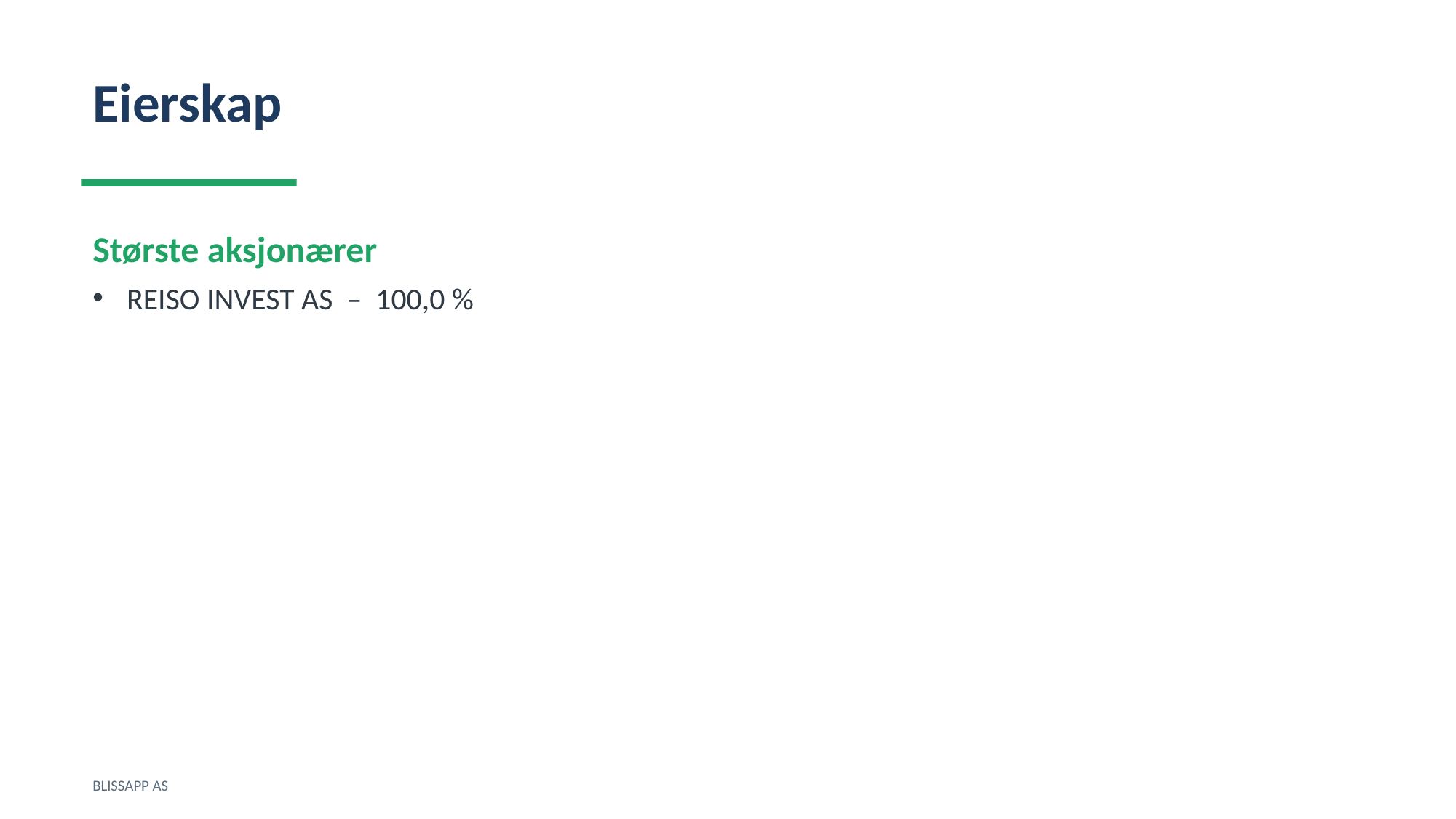

Eierskap

Største aksjonærer
REISO INVEST AS  –  100,0 %
BLISSAPP AS